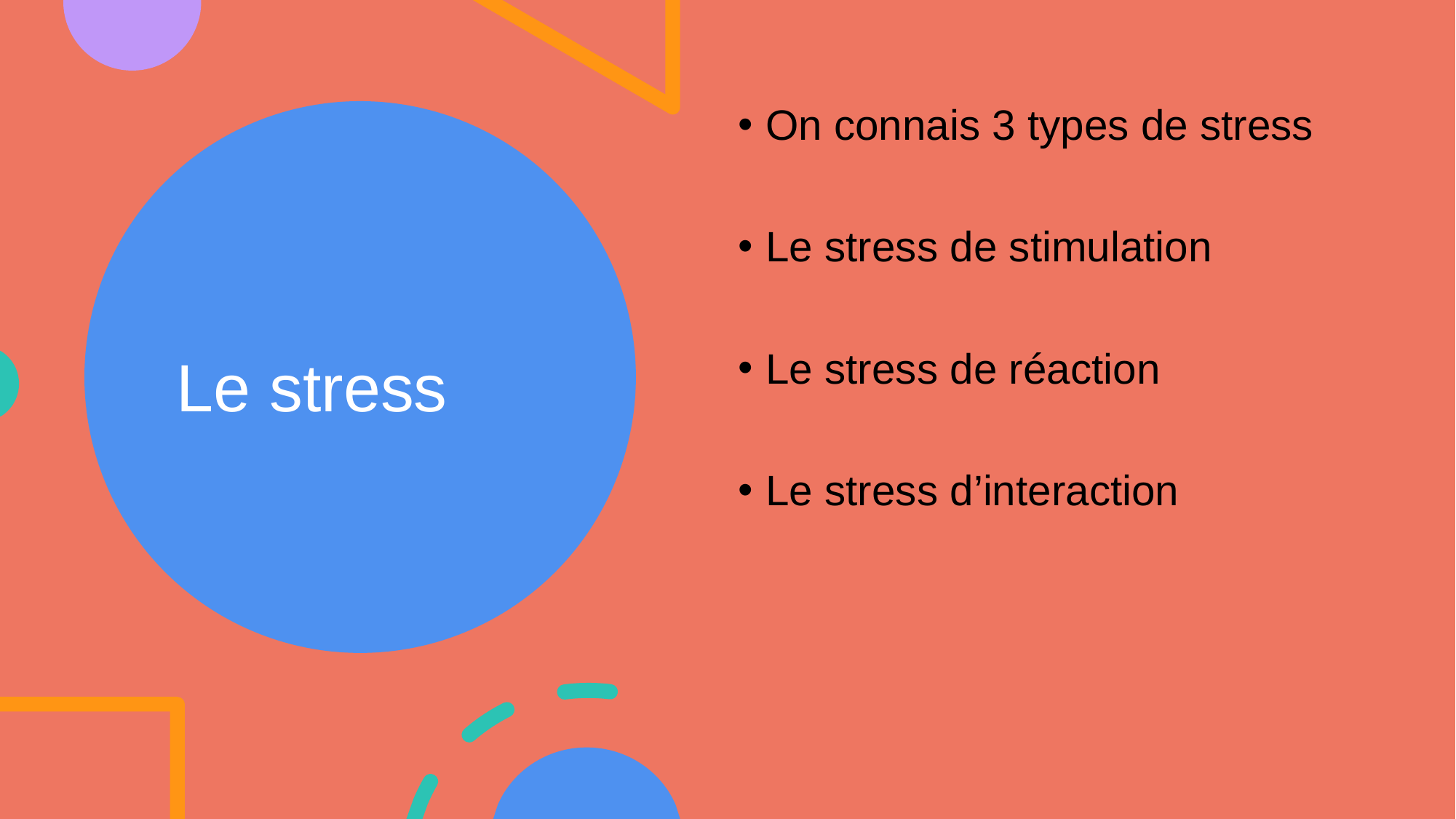

On connais 3 types de stress

Le stress de stimulation

Le stress de réaction

Le stress d’interaction

# Le stress